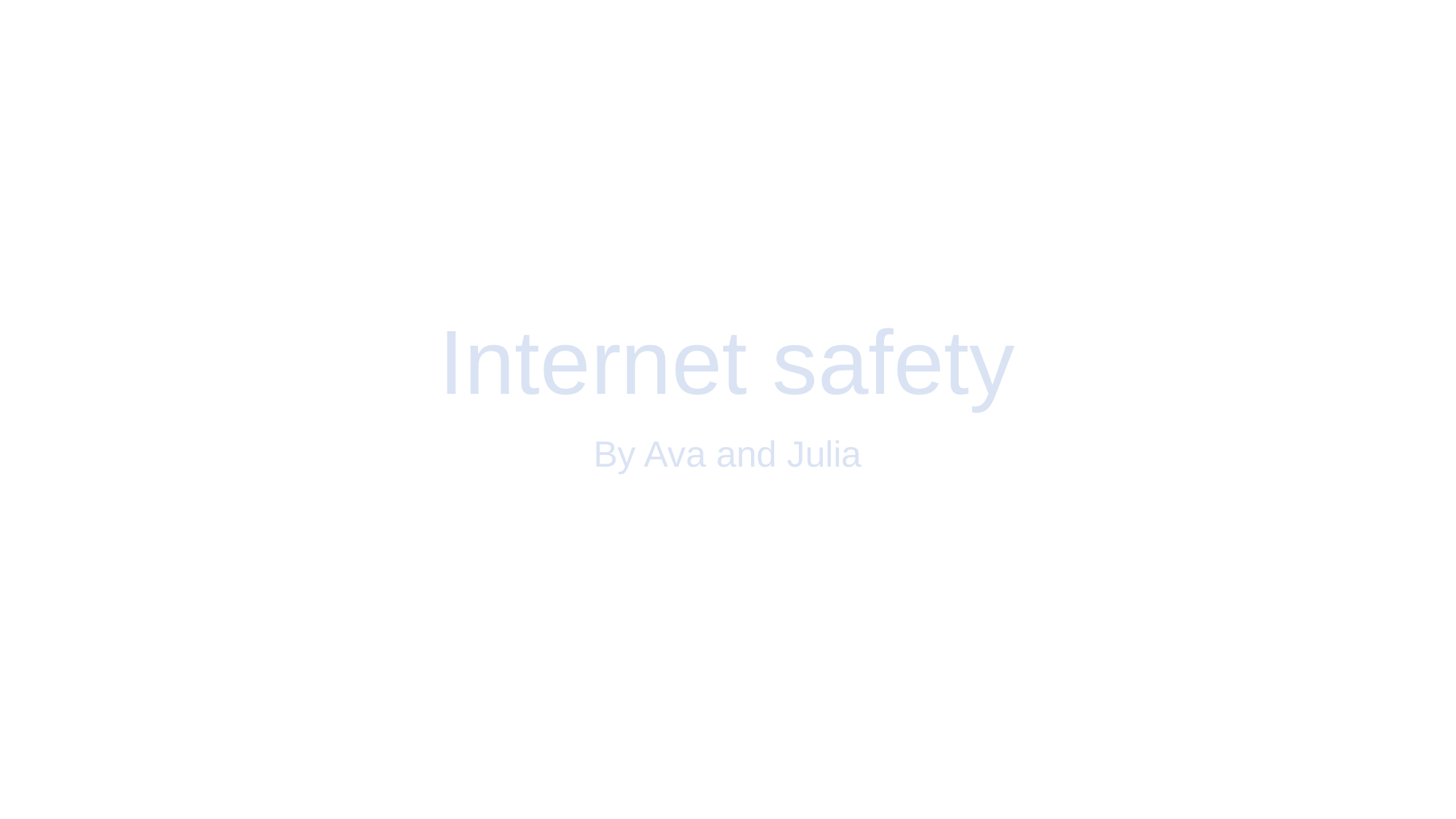

# Internet safety
By Ava and Julia